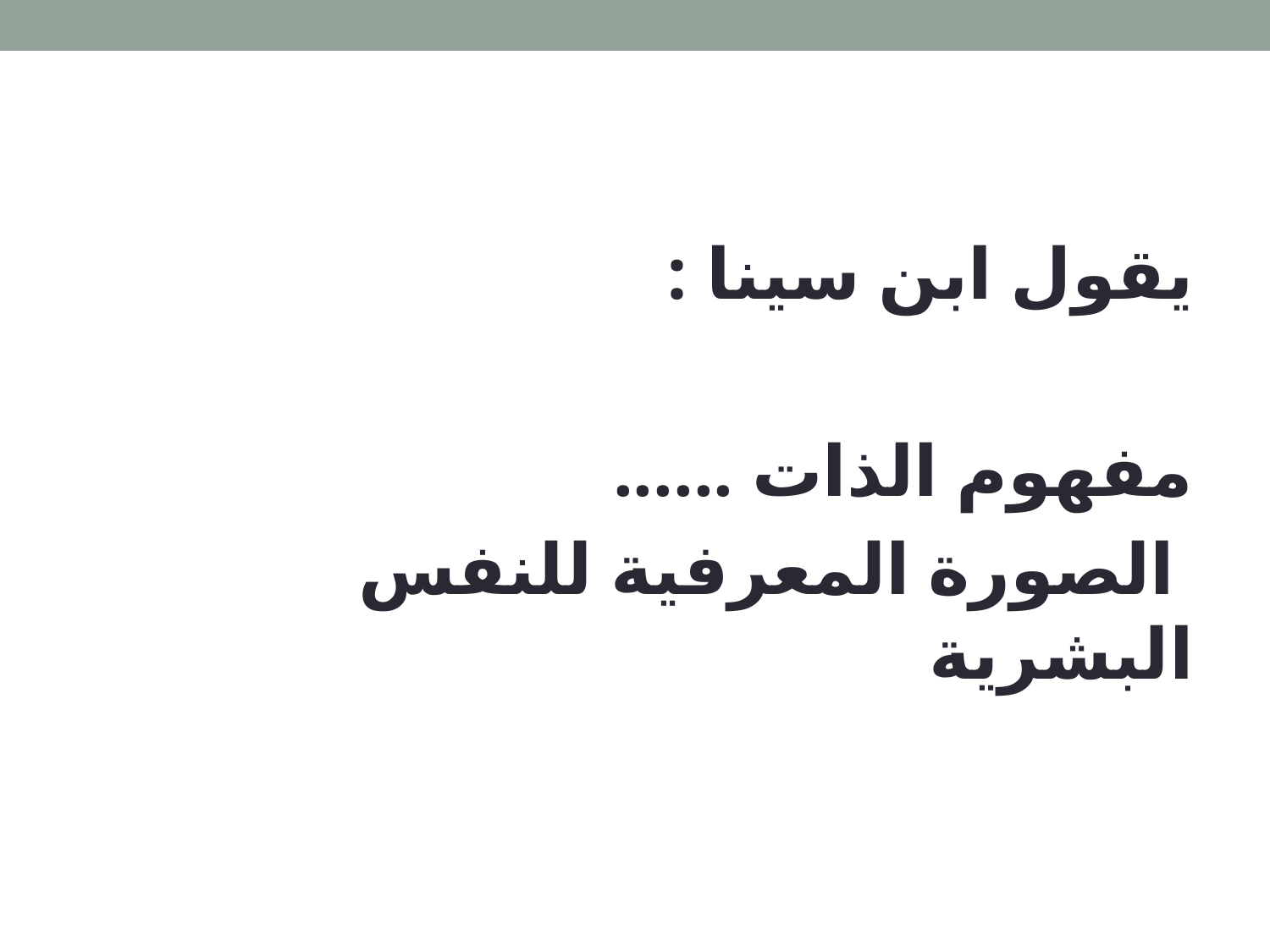

#
يقول ابن سينا :

مفهوم الذات ......
 الصورة المعرفية للنفس البشرية